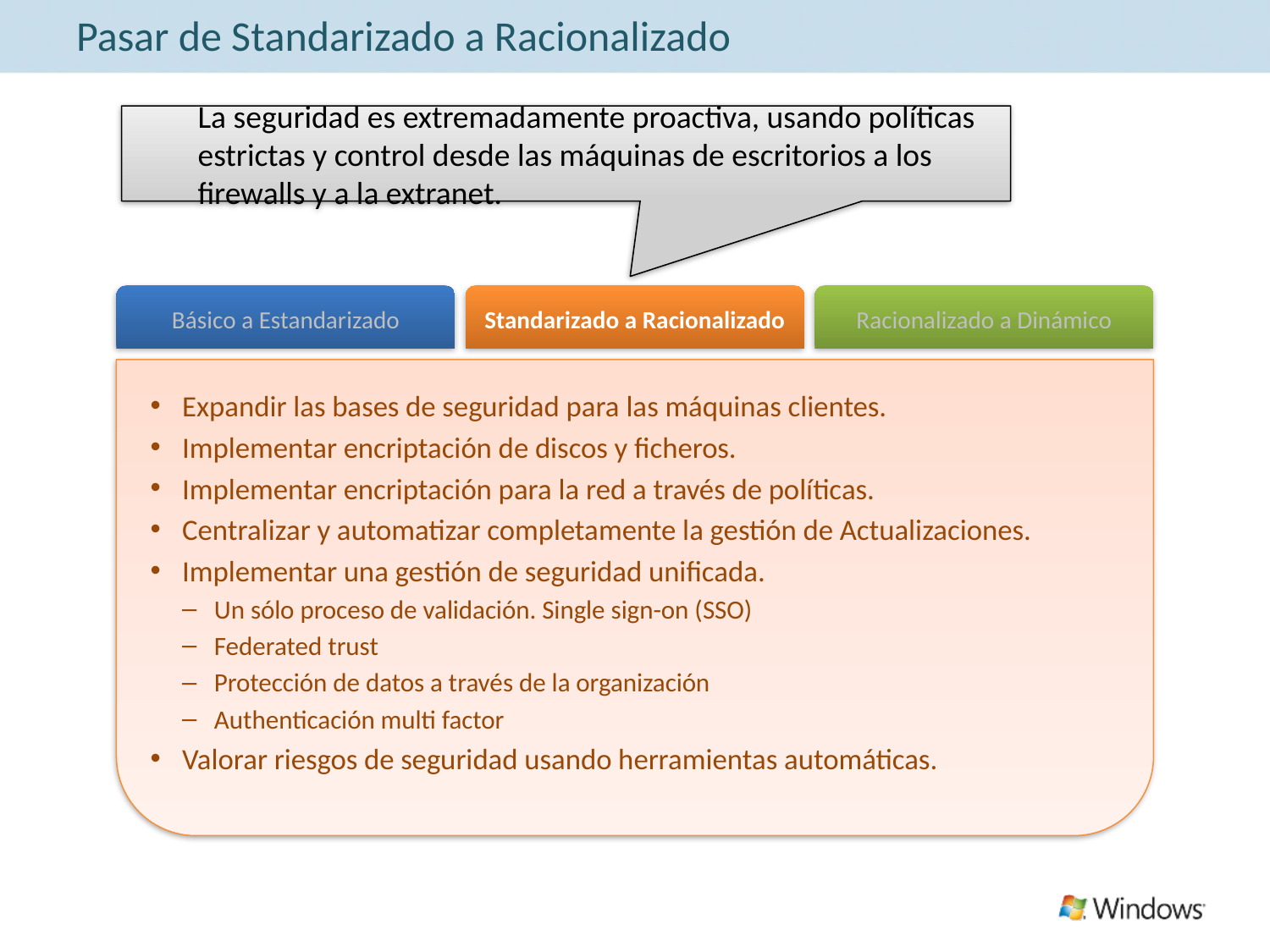

# Pasar de Standarizado a Racionalizado
La seguridad es extremadamente proactiva, usando políticas estrictas y control desde las máquinas de escritorios a los firewalls y a la extranet.
Básico a Estandarizado
Standarizado a Racionalizado
Racionalizado a Dinámico

Expandir las bases de seguridad para las máquinas clientes.
Implementar encriptación de discos y ficheros.
Implementar encriptación para la red a través de políticas.
Centralizar y automatizar completamente la gestión de Actualizaciones.
Implementar una gestión de seguridad unificada.
Un sólo proceso de validación. Single sign-on (SSO)
Federated trust
Protección de datos a través de la organización
Authenticación multi factor
Valorar riesgos de seguridad usando herramientas automáticas.